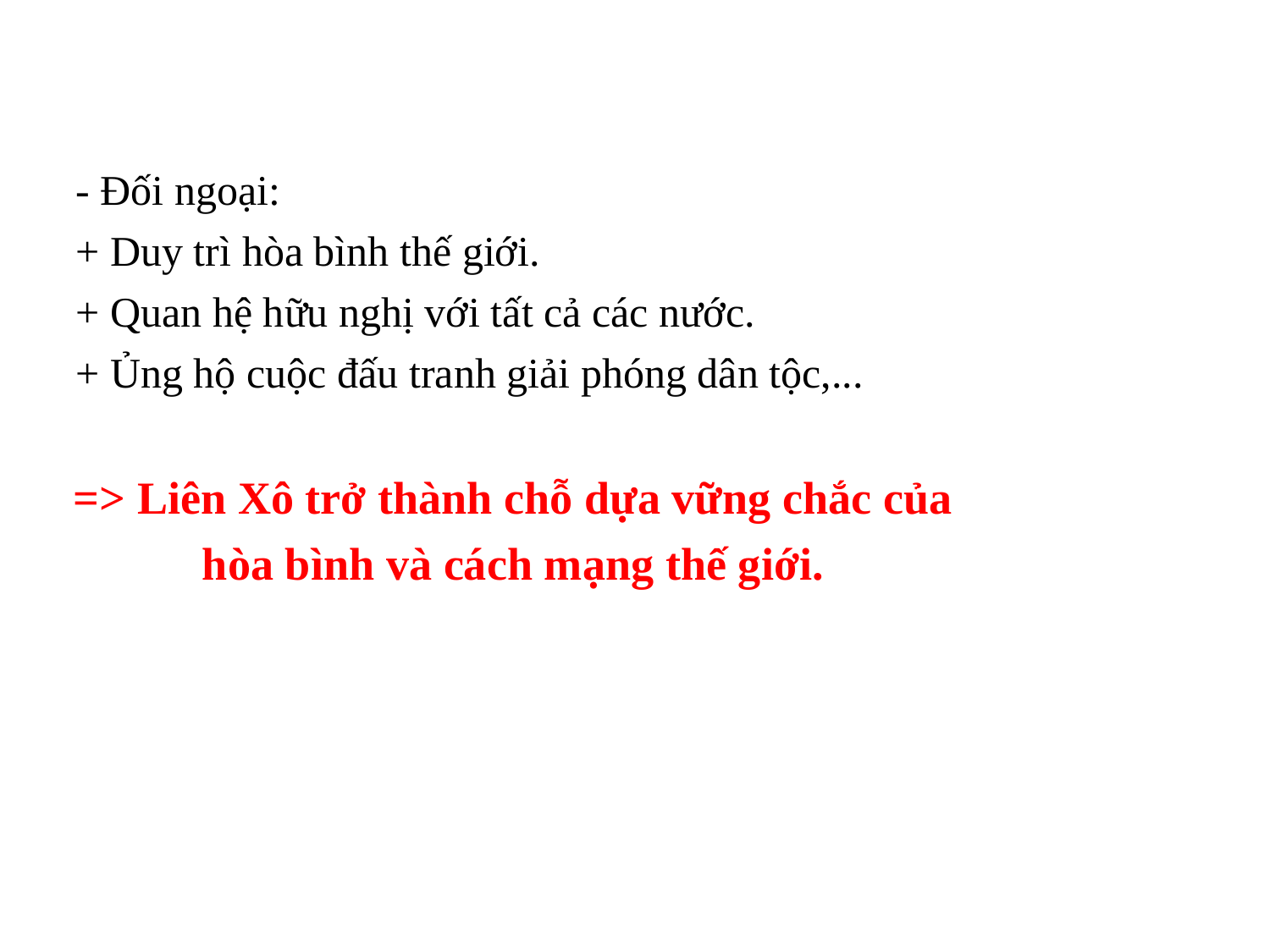

- Đối ngoại:
+ Duy trì hòa bình thế giới.
+ Quan hệ hữu nghị với tất cả các nước.
+ Ủng hộ cuộc đấu tranh giải phóng dân tộc,...
=> Liên Xô trở thành chỗ dựa vững chắc của hòa bình và cách mạng thế giới.